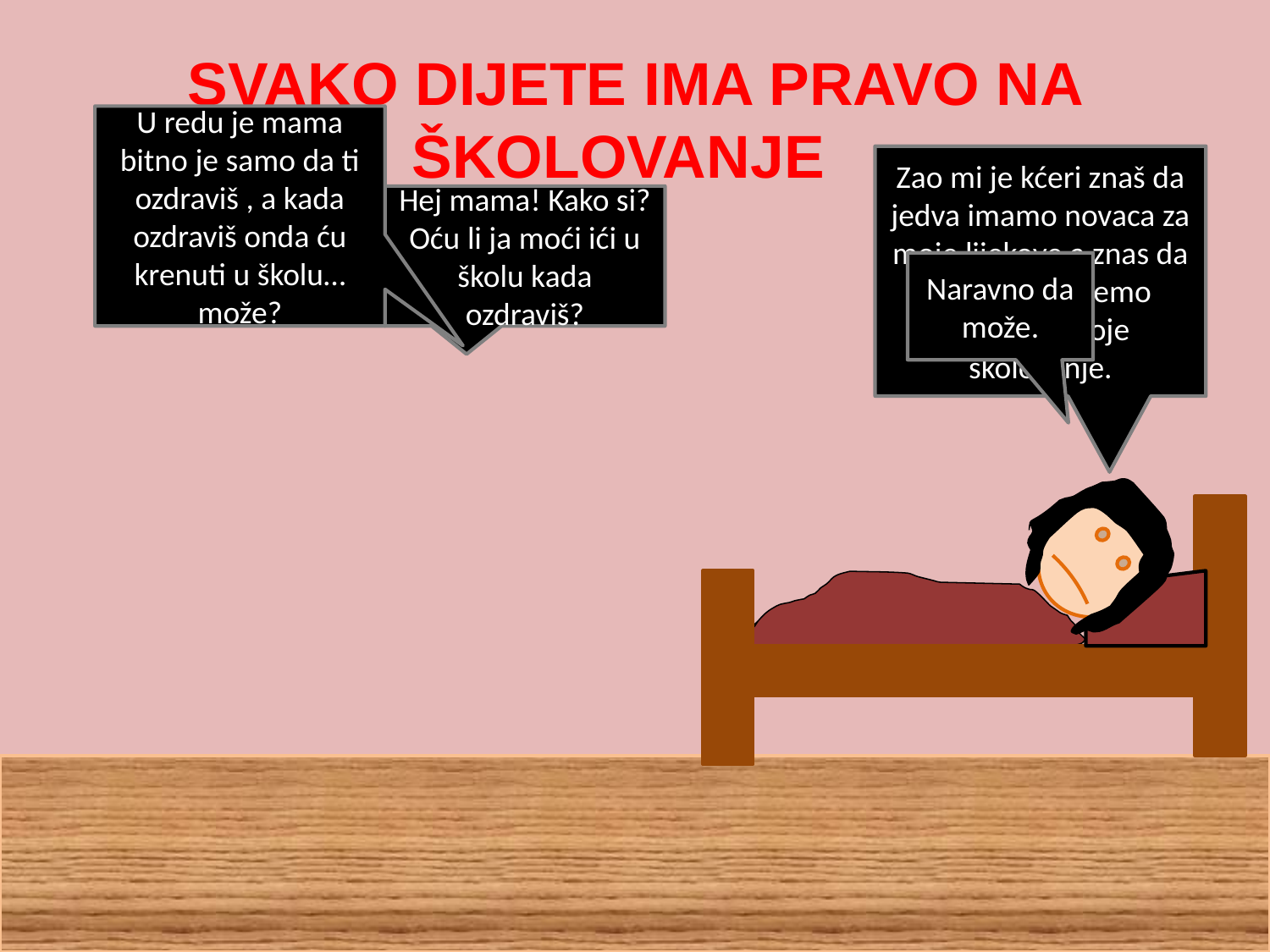

# SVAKO DIJETE IMA PRAVO NA ŠKOLOVANJE
U redu je mama bitno je samo da ti ozdraviš , a kada ozdraviš onda ću krenuti u školu… može?
Zao mi je kćeri znaš da jedva imamo novaca za moje lijekove a znas da si jos ne mozemo prijustiti tvoje školovanje.
Hej mama! Kako si?
Oću li ja moći ići u školu kada ozdraviš?
Naravno da može.